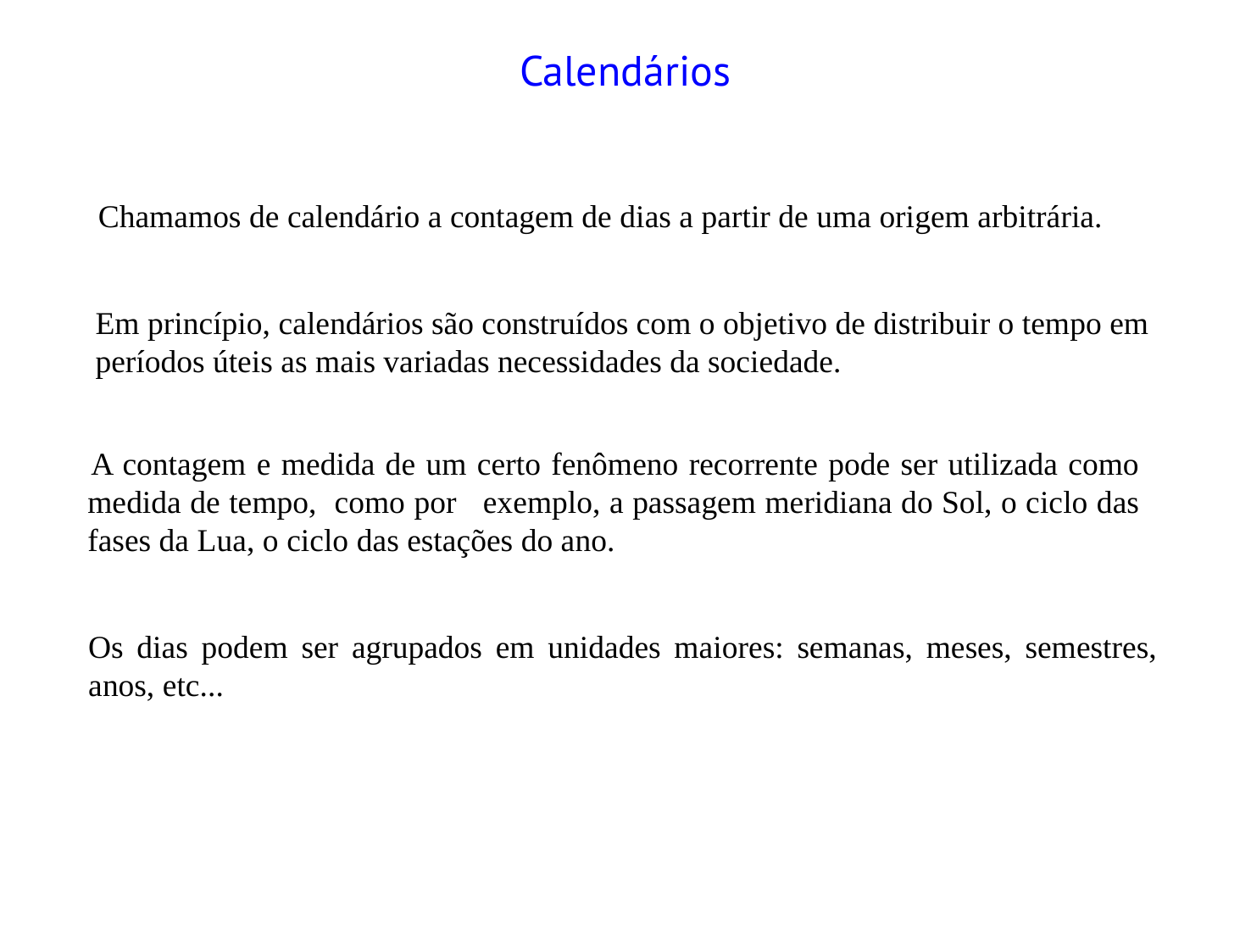

Calendários
Chamamos de calendário a contagem de dias a partir de uma origem arbitrária.
Em princípio, calendários são construídos com o objetivo de distribuir o tempo em períodos úteis as mais variadas necessidades da sociedade.
    A contagem e medida de um certo fenômeno recorrente pode ser utilizada como medida de tempo,  como por   exemplo, a passagem meridiana do Sol, o ciclo das fases da Lua, o ciclo das estações do ano.
Os dias podem ser agrupados em unidades maiores: semanas, meses, semestres, anos, etc...